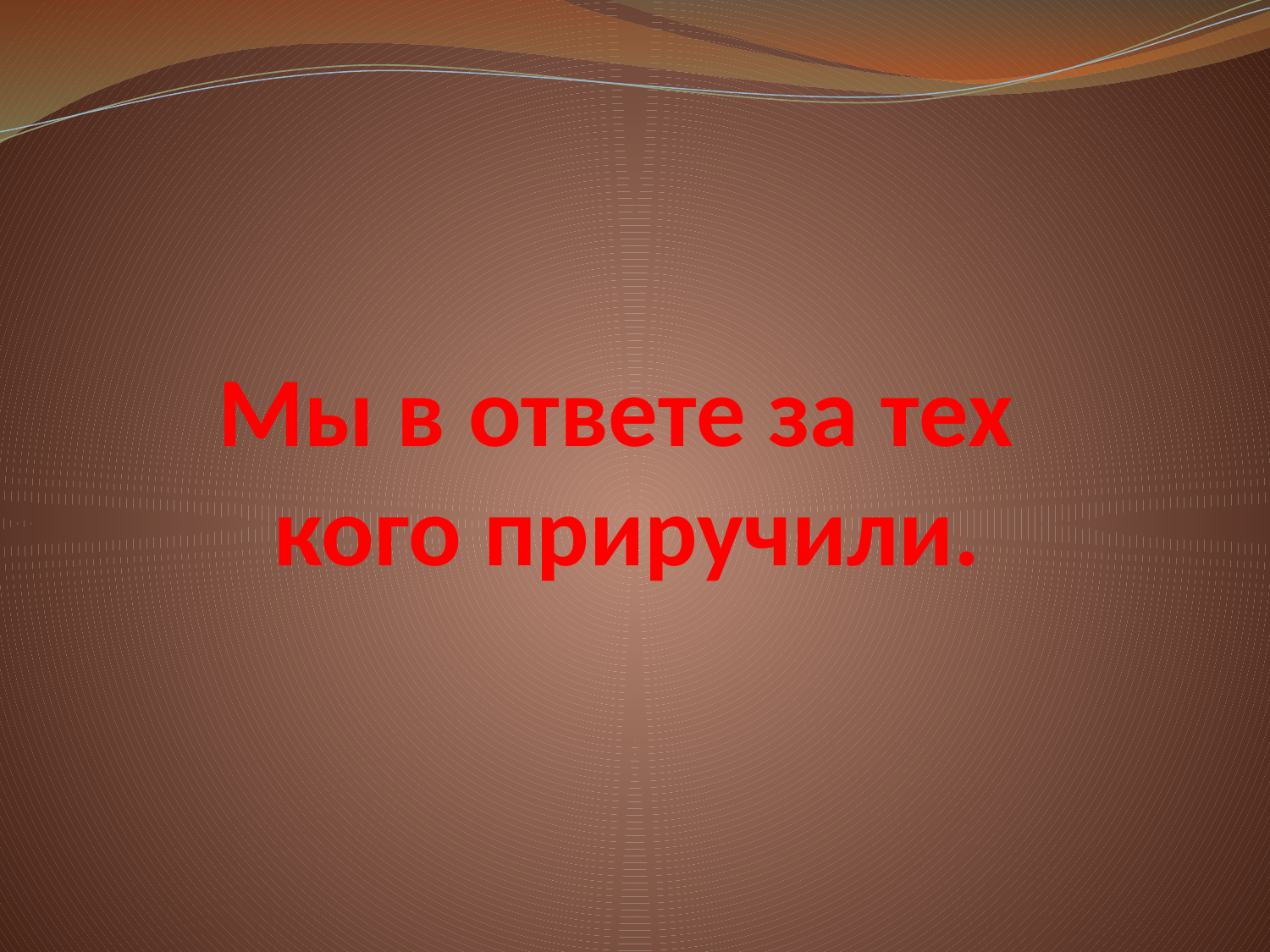

# Мы в ответе за тех кого приручили.